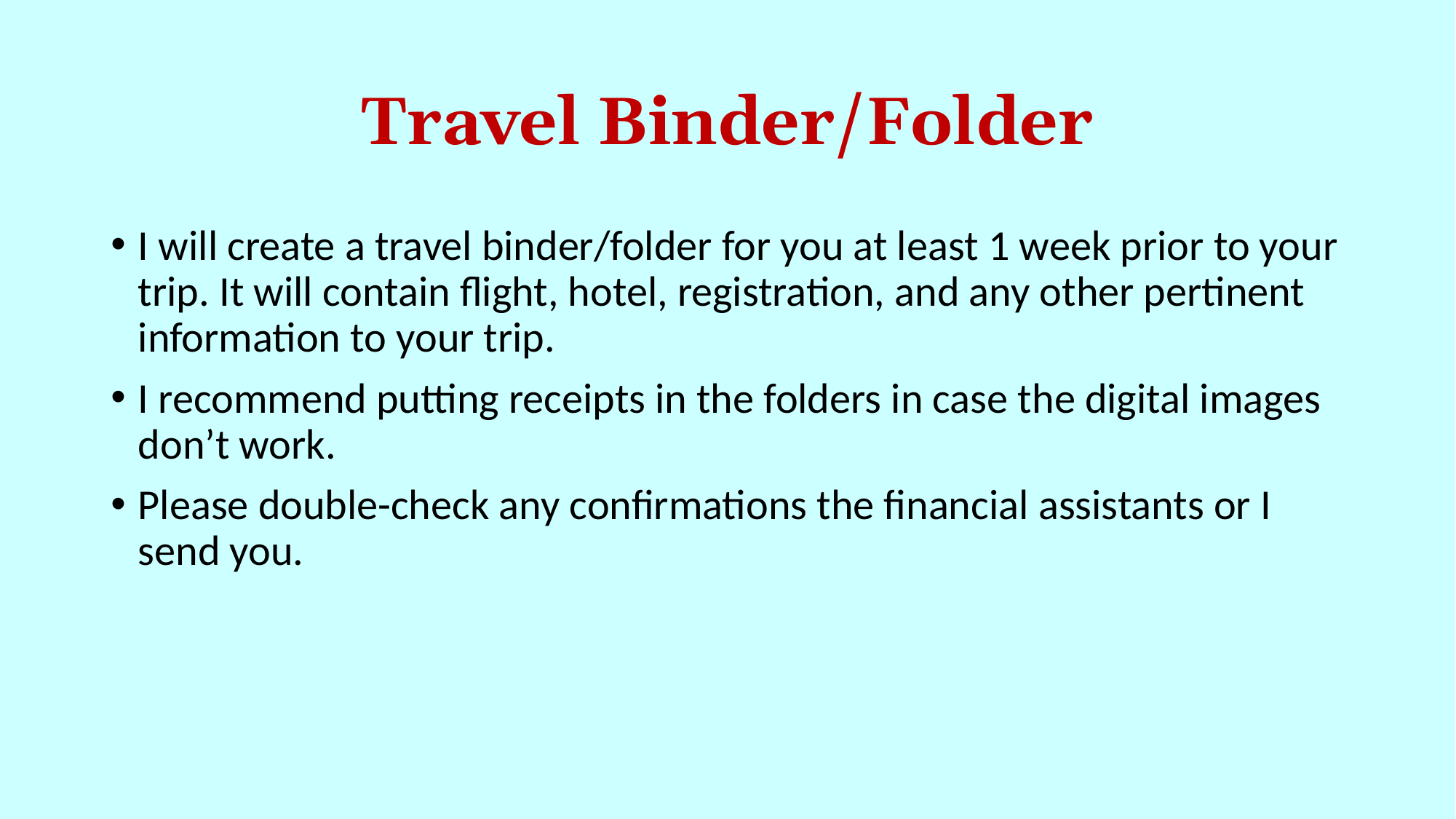

# Travel Binder/Folder
I will create a travel binder/folder for you at least 1 week prior to your trip. It will contain flight, hotel, registration, and any other pertinent information to your trip.
I recommend putting receipts in the folders in case the digital images don’t work.
Please double-check any confirmations the financial assistants or I send you.